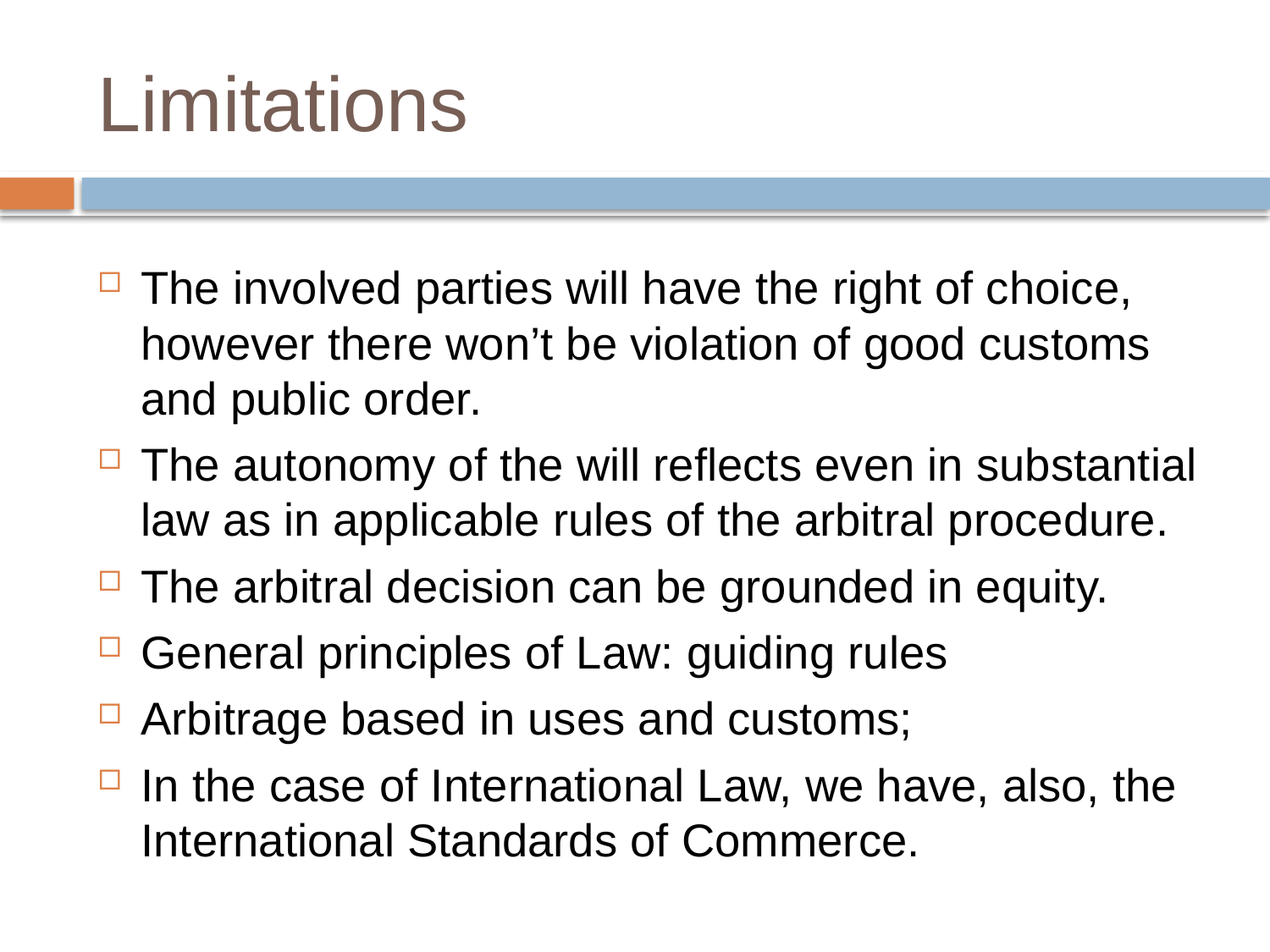

# Limitations
The involved parties will have the right of choice, however there won’t be violation of good customs and public order.
The autonomy of the will reflects even in substantial law as in applicable rules of the arbitral procedure.
The arbitral decision can be grounded in equity.
General principles of Law: guiding rules
Arbitrage based in uses and customs;
In the case of International Law, we have, also, the  International Standards of Commerce.